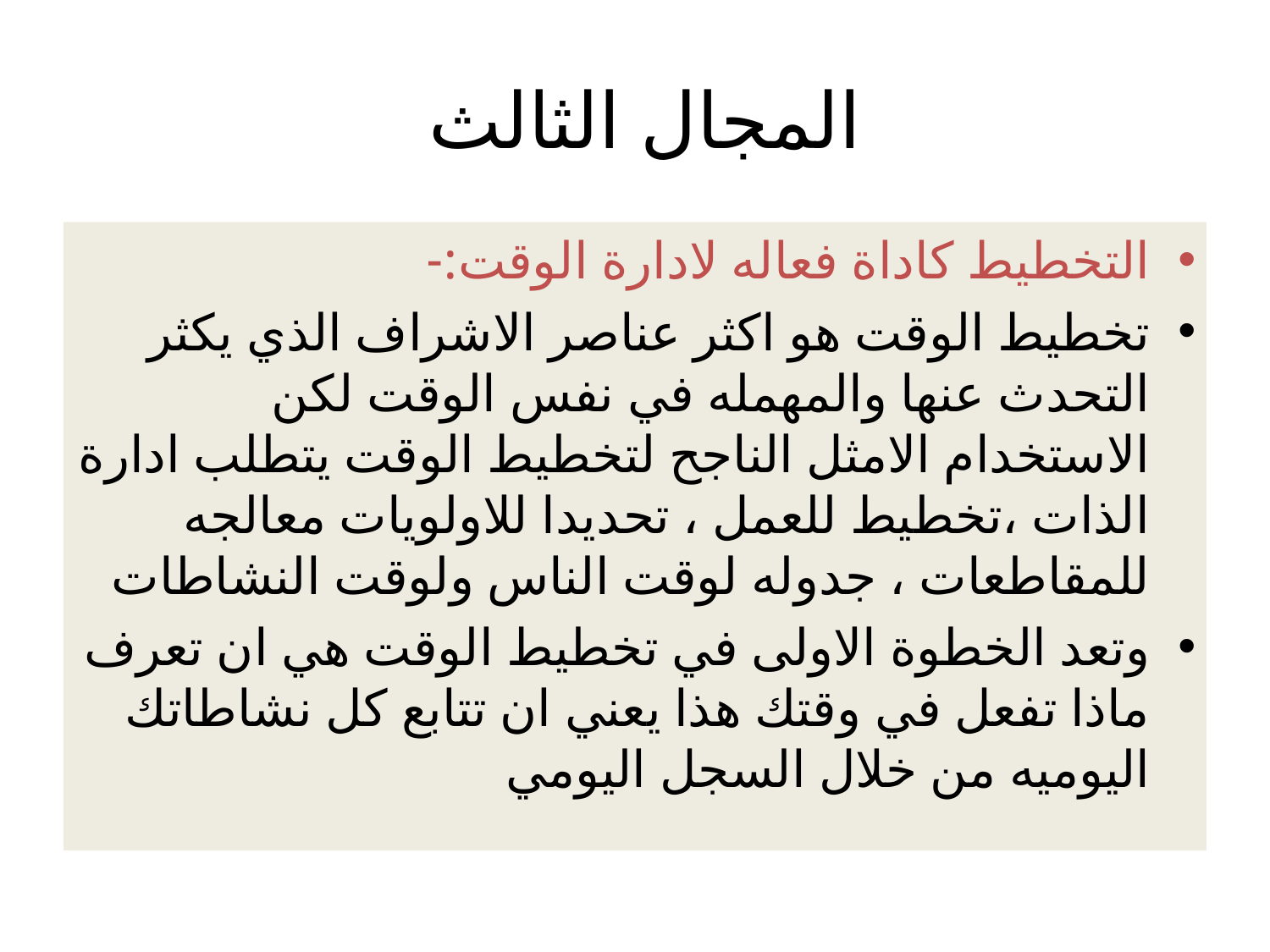

# المجال الثالث
التخطيط كاداة فعاله لادارة الوقت:-
تخطيط الوقت هو اكثر عناصر الاشراف الذي يكثر التحدث عنها والمهمله في نفس الوقت لكن الاستخدام الامثل الناجح لتخطيط الوقت يتطلب ادارة الذات ،تخطيط للعمل ، تحديدا للاولويات معالجه للمقاطعات ، جدوله لوقت الناس ولوقت النشاطات
وتعد الخطوة الاولى في تخطيط الوقت هي ان تعرف ماذا تفعل في وقتك هذا يعني ان تتابع كل نشاطاتك اليوميه من خلال السجل اليومي